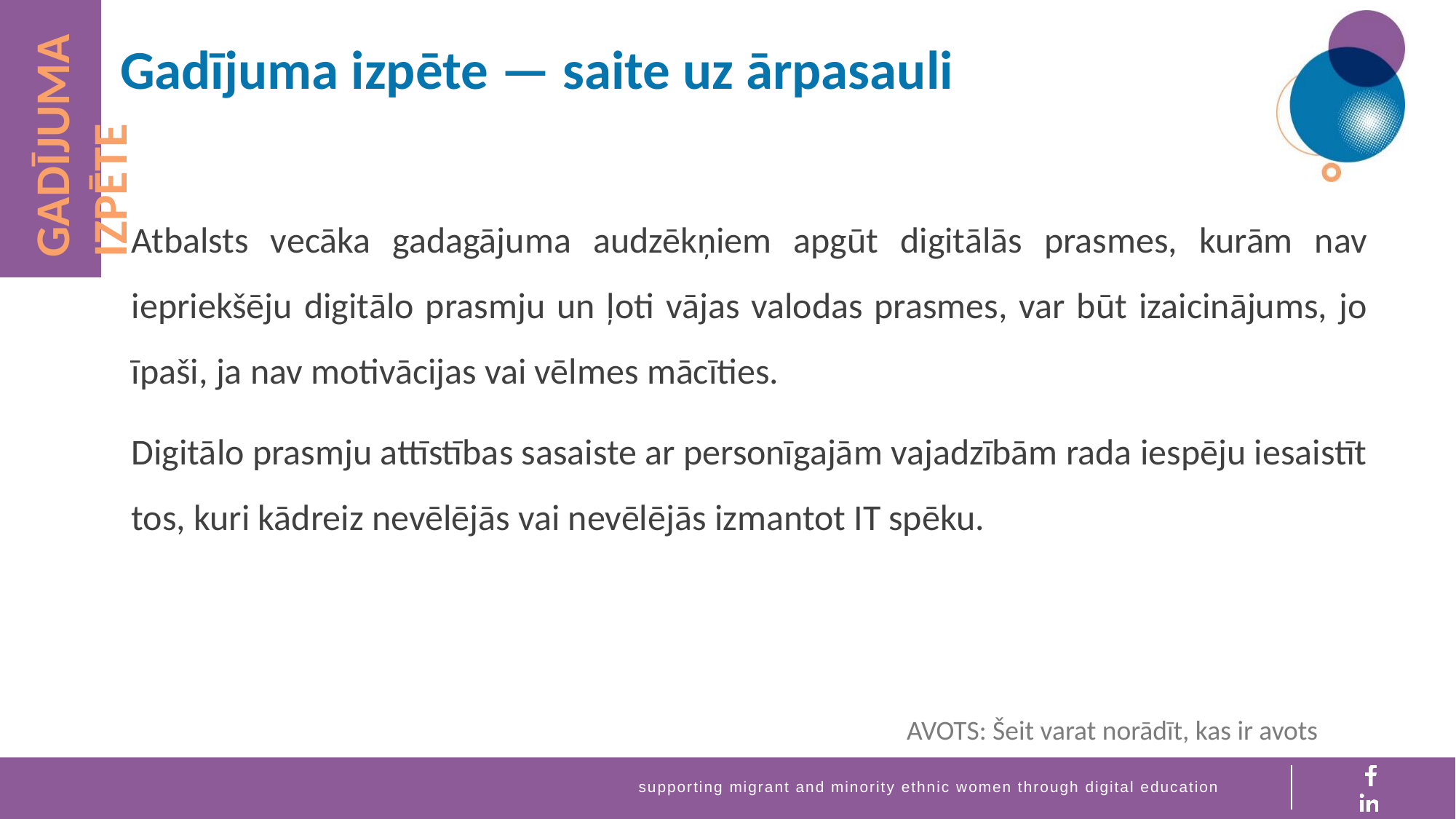

Gadījuma izpēte — saite uz ārpasauli
GADĪJUMA IZPĒTE
Atbalsts vecāka gadagājuma audzēkņiem apgūt digitālās prasmes, kurām nav iepriekšēju digitālo prasmju un ļoti vājas valodas prasmes, var būt izaicinājums, jo īpaši, ja nav motivācijas vai vēlmes mācīties.
Digitālo prasmju attīstības sasaiste ar personīgajām vajadzībām rada iespēju iesaistīt tos, kuri kādreiz nevēlējās vai nevēlējās izmantot IT spēku.

AVOTS: Šeit varat norādīt, kas ir avots